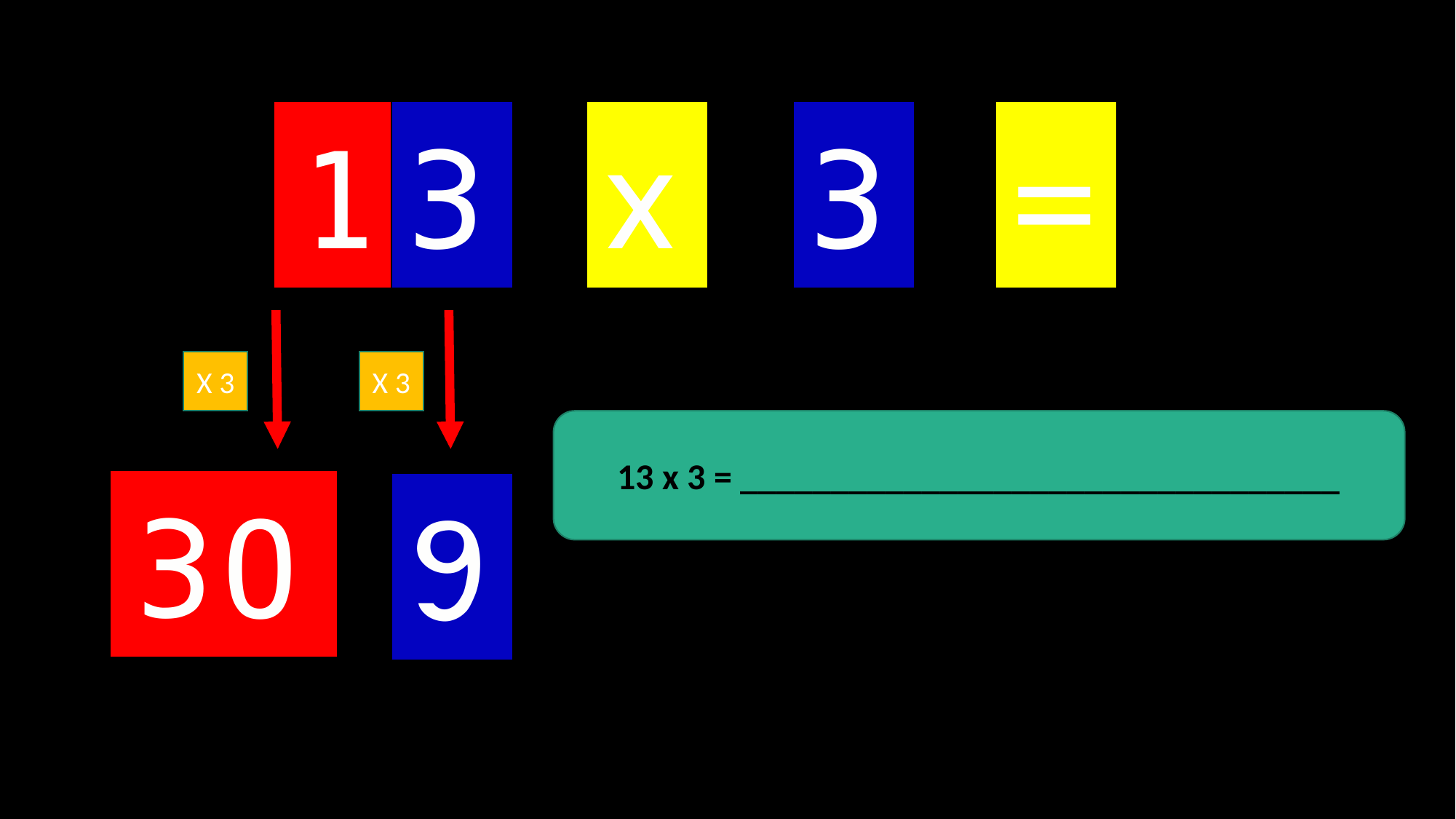

3
10
x
3
=
X 3
X 3
13 х 3 = _________________________________
30
9